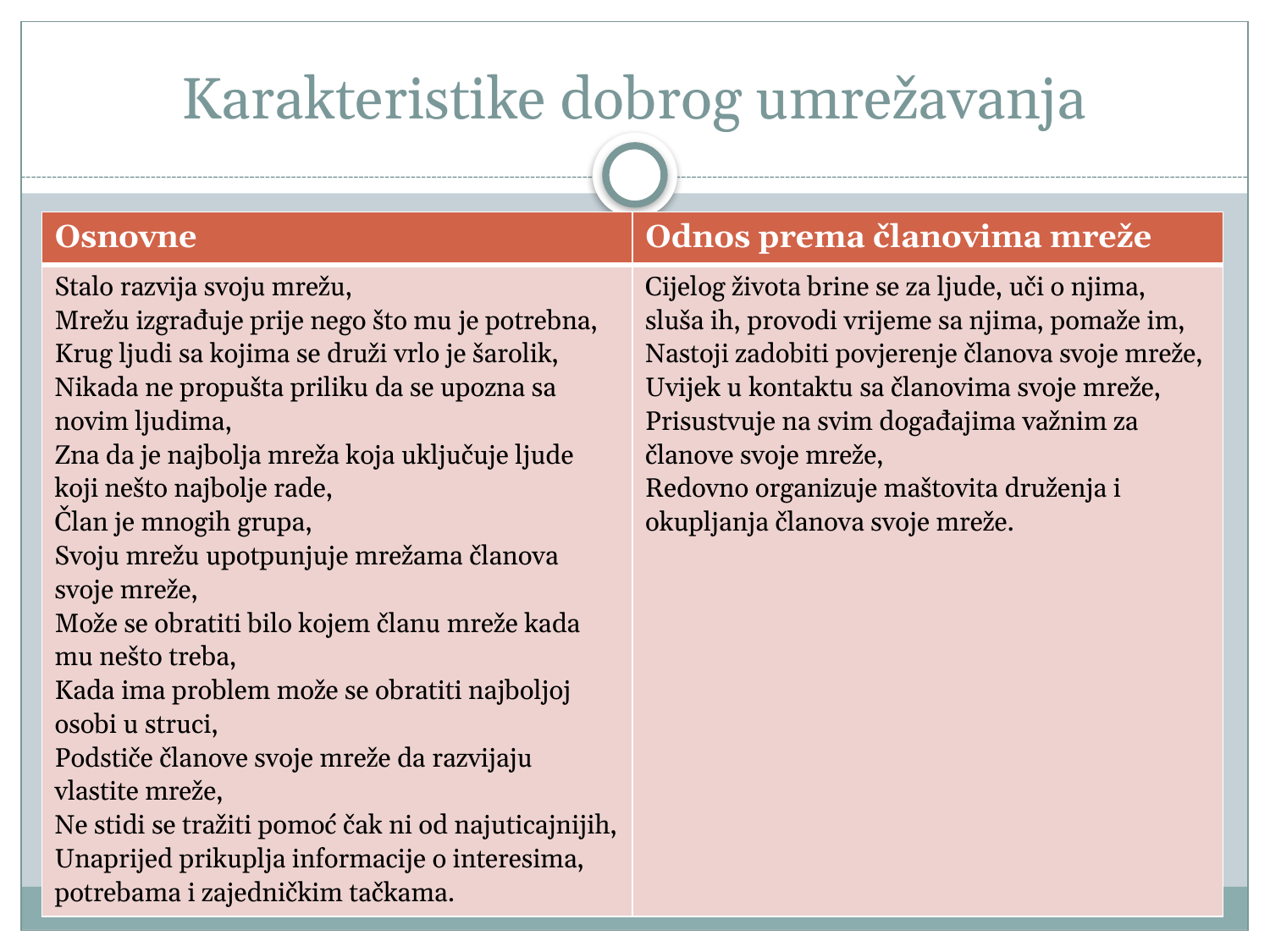

# Karakteristike dobrog umrežavanja
| Osnovne | Odnos prema članovima mreže |
| --- | --- |
| Stalo razvija svoju mrežu, Mrežu izgrađuje prije nego što mu je potrebna, Krug ljudi sa kojima se druži vrlo je šarolik, Nikada ne propušta priliku da se upozna sa novim ljudima, Zna da je najbolja mreža koja uključuje ljude koji nešto najbolje rade, Član je mnogih grupa, Svoju mrežu upotpunjuje mrežama članova svoje mreže, Može se obratiti bilo kojem članu mreže kada mu nešto treba, Kada ima problem može se obratiti najboljoj osobi u struci, Podstiče članove svoje mreže da razvijaju vlastite mreže, Ne stidi se tražiti pomoć čak ni od najuticajnijih, Unaprijed prikuplja informacije o interesima, potrebama i zajedničkim tačkama. | Cijelog života brine se za ljude, uči o njima, sluša ih, provodi vrijeme sa njima, pomaže im, Nastoji zadobiti povjerenje članova svoje mreže, Uvijek u kontaktu sa članovima svoje mreže, Prisustvuje na svim događajima važnim za članove svoje mreže, Redovno organizuje maštovita druženja i okupljanja članova svoje mreže. |